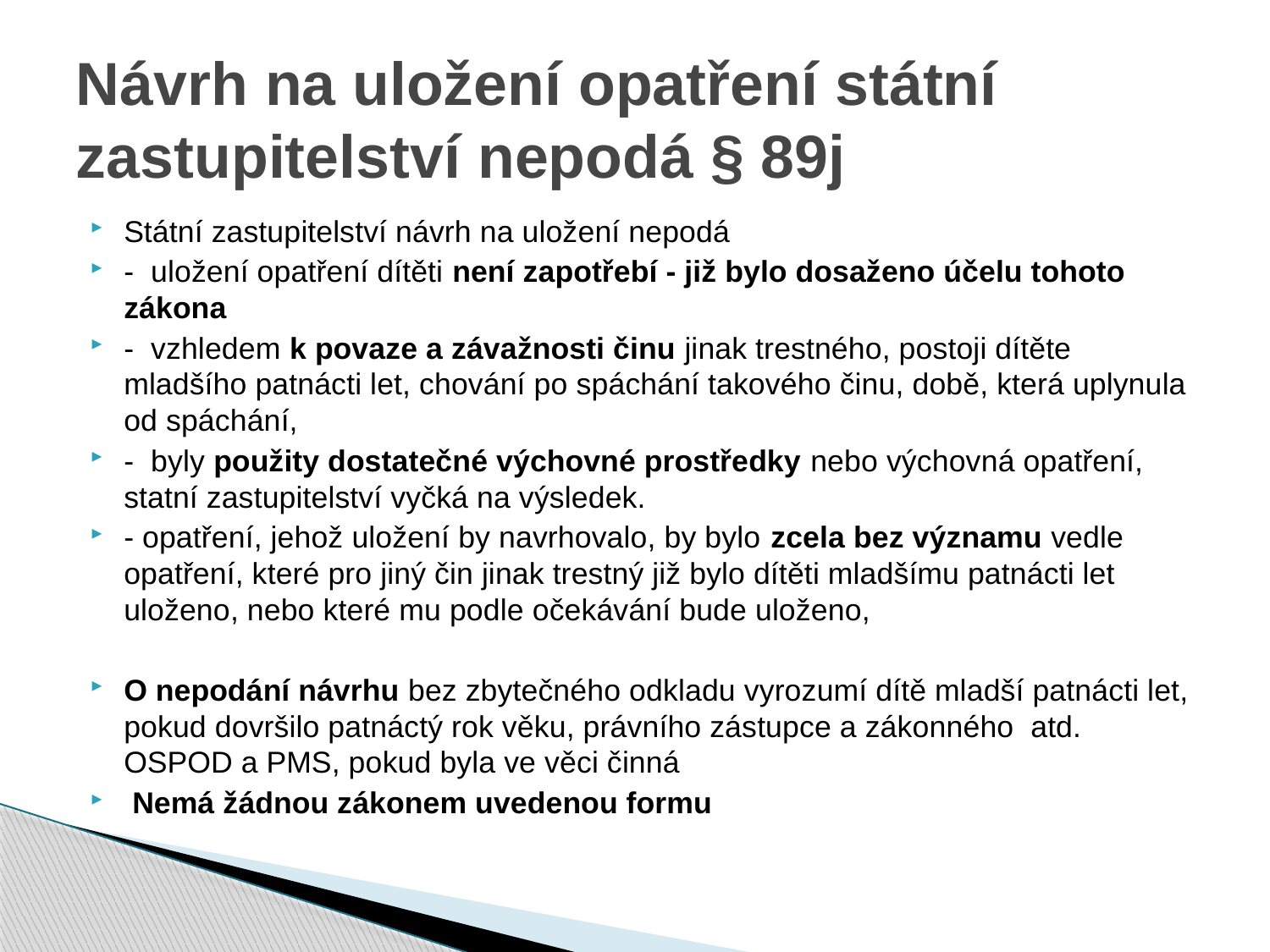

# Návrh na uložení opatření státní zastupitelství nepodá § 89j
Státní zastupitelství návrh na uložení nepodá
-  uložení opatření dítěti není zapotřebí - již bylo dosaženo účelu tohoto zákona
-  vzhledem k povaze a závažnosti činu jinak trestného, postoji dítěte mladšího patnácti let, chování po spáchání takového činu, době, která uplynula od spáchání,
-  byly použity dostatečné výchovné prostředky nebo výchovná opatření, statní zastupitelství vyčká na výsledek.
- opatření, jehož uložení by navrhovalo, by bylo zcela bez významu vedle opatření, které pro jiný čin jinak trestný již bylo dítěti mladšímu patnácti let uloženo, nebo které mu podle očekávání bude uloženo,

O nepodání návrhu bez zbytečného odkladu vyrozumí dítě mladší patnácti let, pokud dovršilo patnáctý rok věku, právního zástupce a zákonného  atd.  OSPOD a PMS, pokud byla ve věci činná
 Nemá žádnou zákonem uvedenou formu